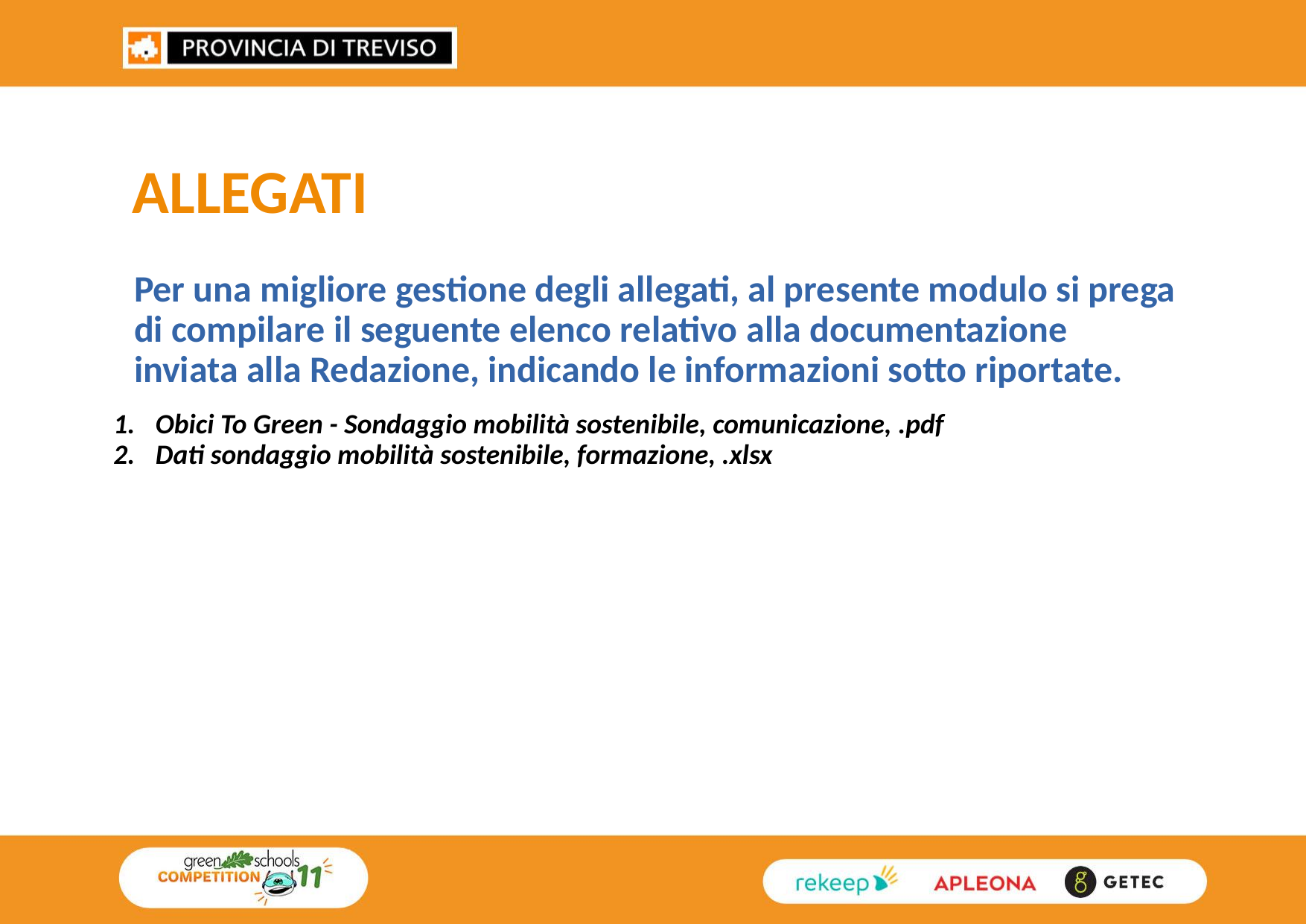

ALLEGATI
Per una migliore gestione degli allegati, al presente modulo si prega di compilare il seguente elenco relativo alla documentazione inviata alla Redazione, indicando le informazioni sotto riportate.

Obici To Green - Sondaggio mobilità sostenibile, comunicazione, .pdf
Dati sondaggio mobilità sostenibile, formazione, .xlsx